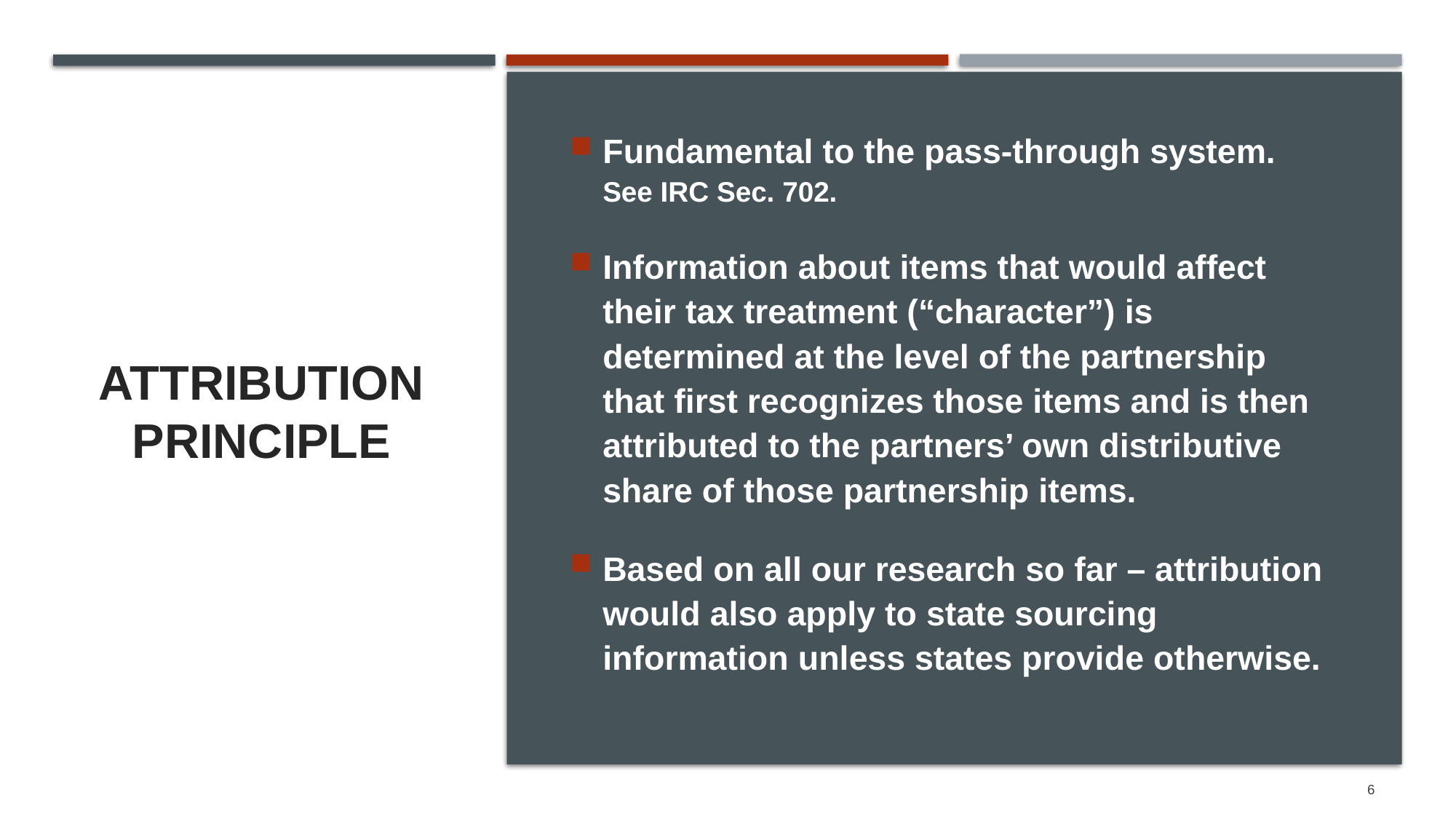

Fundamental to the pass-through system.
See IRC Sec. 702.
Information about items that would affect their tax treatment (“character”) is determined at the level of the partnership that first recognizes those items and is then attributed to the partners’ own distributive share of those partnership items.
Based on all our research so far – attribution would also apply to state sourcing information unless states provide otherwise.

# Attribution Principle
6